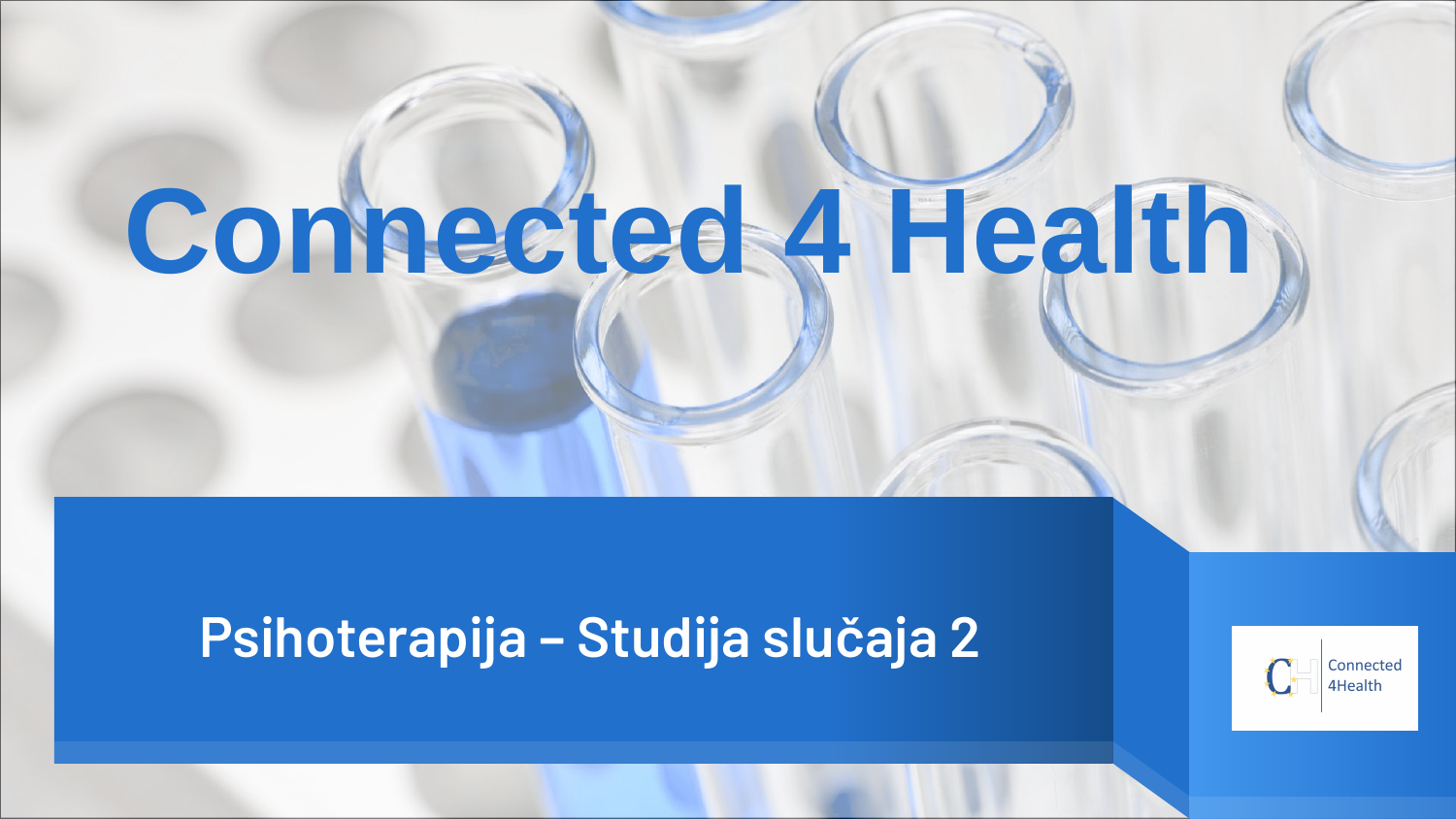

Connected 4 Health
# Psihoterapija – Studija slučaja 2